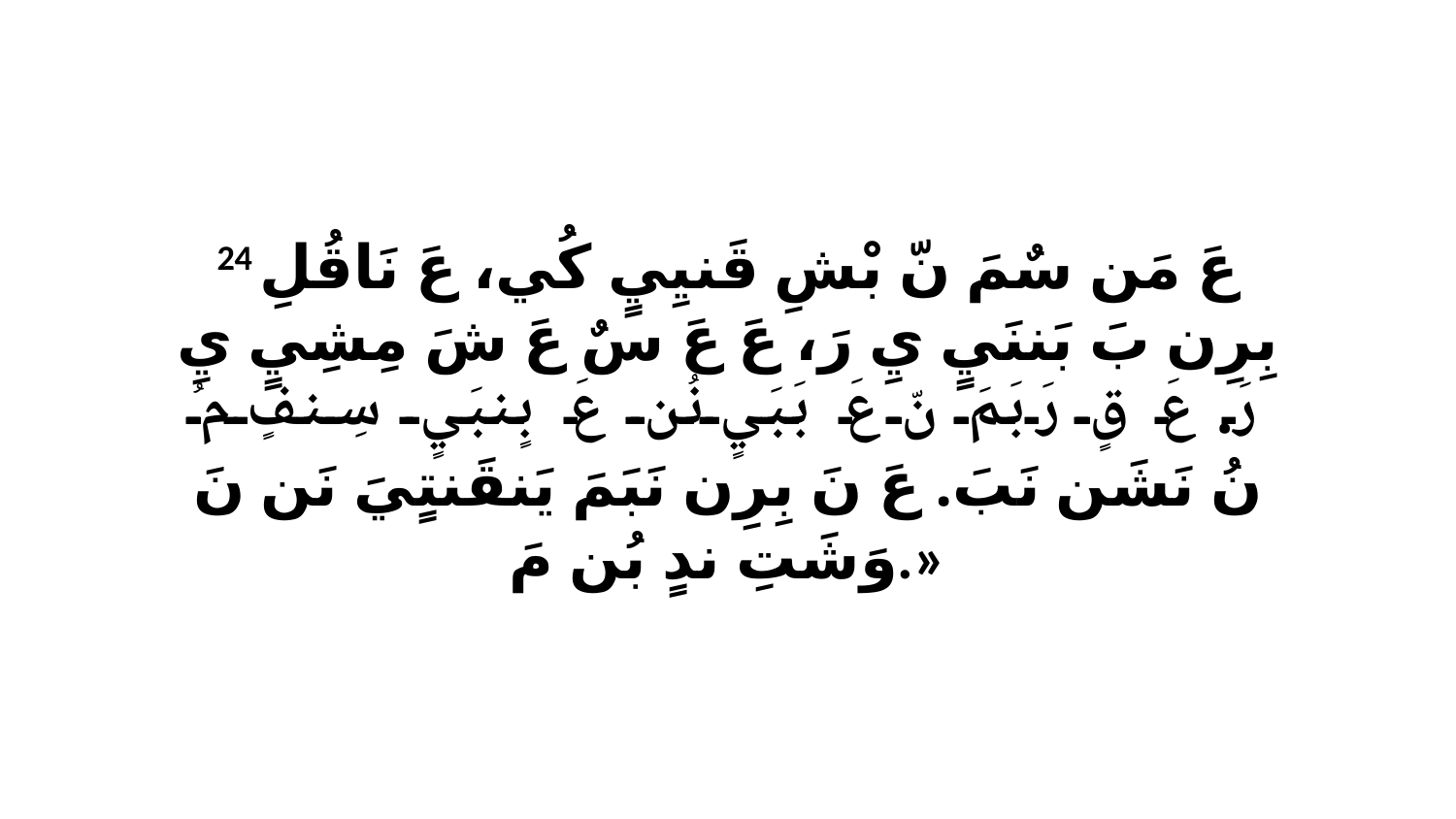

24 عَ مَن سٌمَ نّ بْشِ قَنيِيٍ كُي، عَ نَاقُلِ بِرِن بَ بَننَيٍ يِ رَ، عَ عَ سٌ عَ شَ مِشِيٍ يِ رَ. عَ قٍ رَبَمَ نّ عَ بَبَيٍ نُن عَ بٍنبَيٍ سِنفٍ مُ نُ نَشَن نَبَ. عَ نَ بِرِن نَبَمَ يَنقَنتٍيَ نَن نَ وَشَتِ ندٍ بُن مَ.»